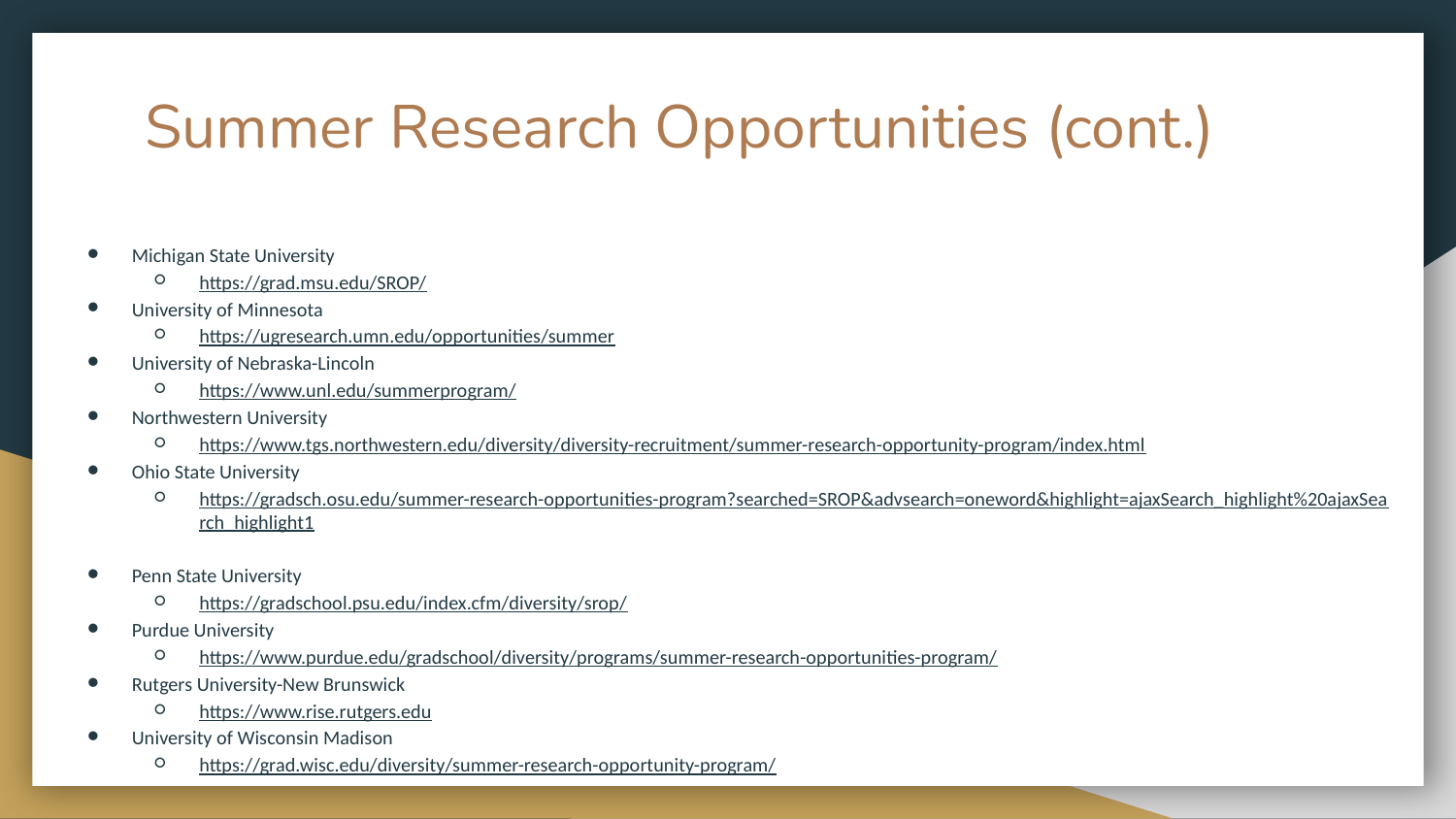

# Summer Research Opportunities (cont.)
Michigan State University
https://grad.msu.edu/SROP/
University of Minnesota
https://ugresearch.umn.edu/opportunities/summer
University of Nebraska-Lincoln
https://www.unl.edu/summerprogram/
Northwestern University
https://www.tgs.northwestern.edu/diversity/diversity-recruitment/summer-research-opportunity-program/index.html
Ohio State University
https://gradsch.osu.edu/summer-research-opportunities-program?searched=SROP&advsearch=oneword&highlight=ajaxSearch_highlight%20ajaxSearch_highlight1
Penn State University
https://gradschool.psu.edu/index.cfm/diversity/srop/
Purdue University
https://www.purdue.edu/gradschool/diversity/programs/summer-research-opportunities-program/
Rutgers University-New Brunswick
https://www.rise.rutgers.edu
University of Wisconsin Madison
https://grad.wisc.edu/diversity/summer-research-opportunity-program/